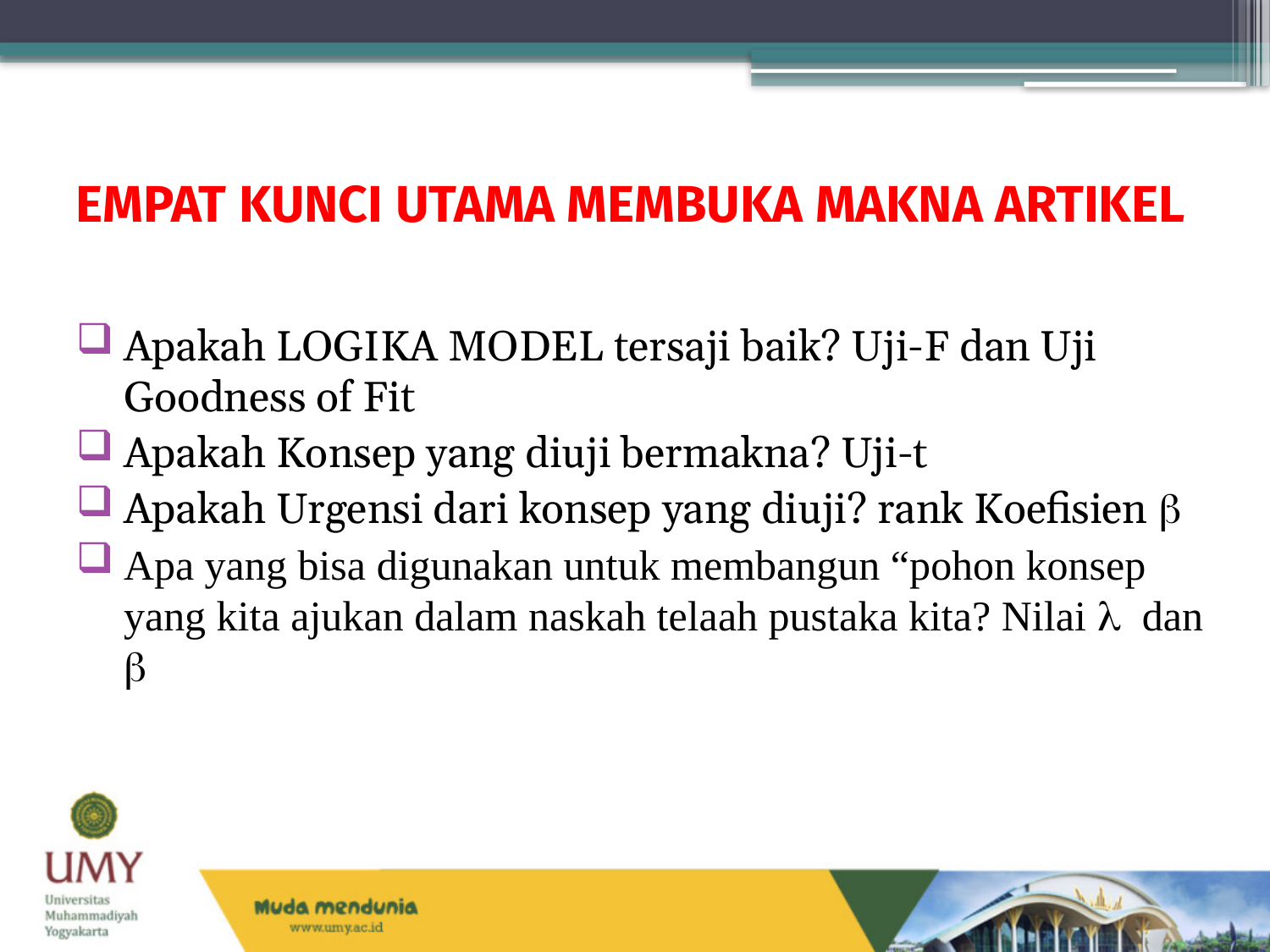

# EMPAT KUNCI UTAMA MEMBUKA MAKNA ARTIKEL
Apakah LOGIKA MODEL tersaji baik? Uji-F dan Uji Goodness of Fit
Apakah Konsep yang diuji bermakna? Uji-t
Apakah Urgensi dari konsep yang diuji? rank Koefisien β
Apa yang bisa digunakan untuk membangun “pohon konsep yang kita ajukan dalam naskah telaah pustaka kita? Nilai λ dan β